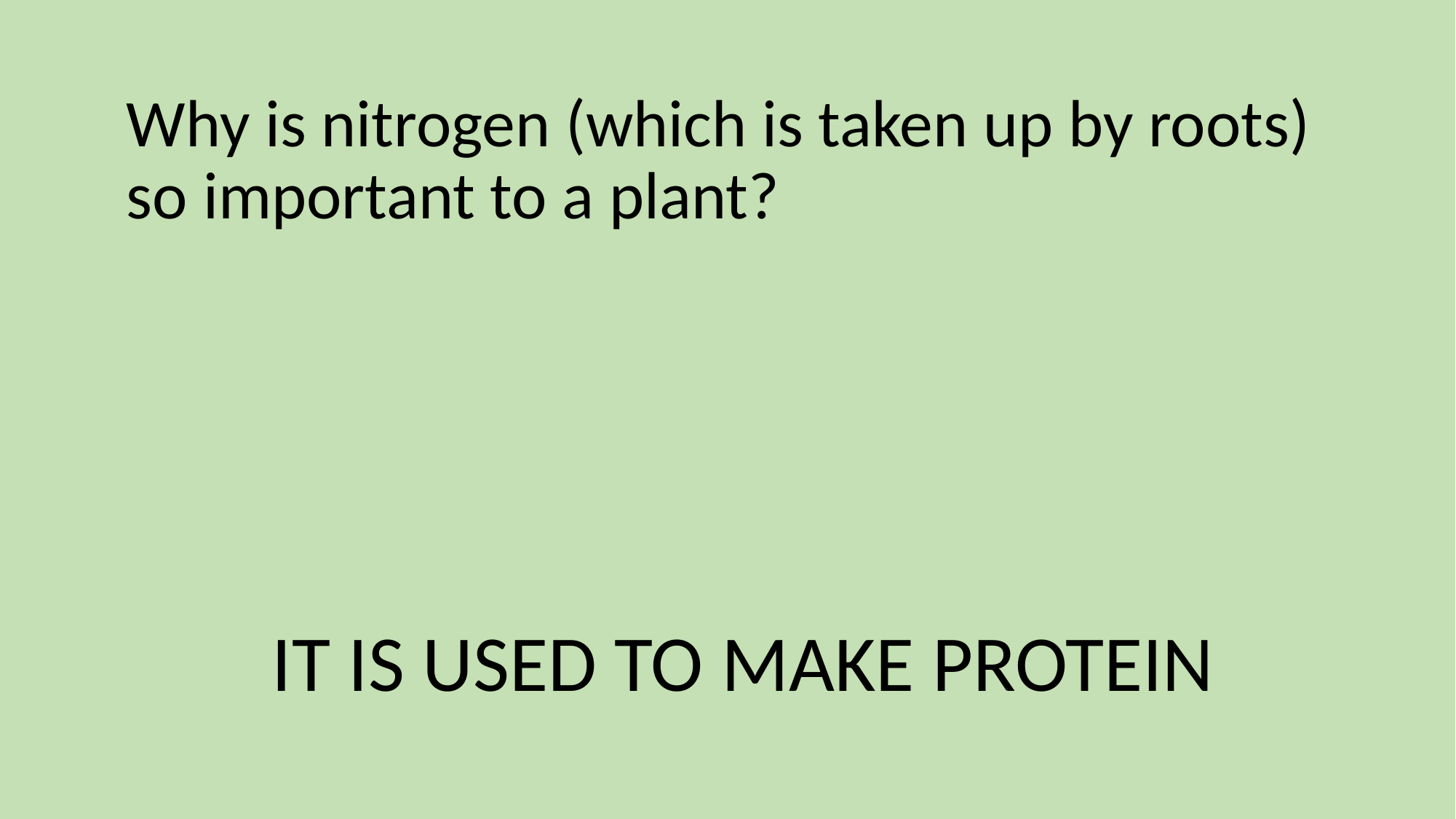

# Why is nitrogen (which is taken up by roots) so important to a plant?
IT IS USED TO MAKE PROTEIN